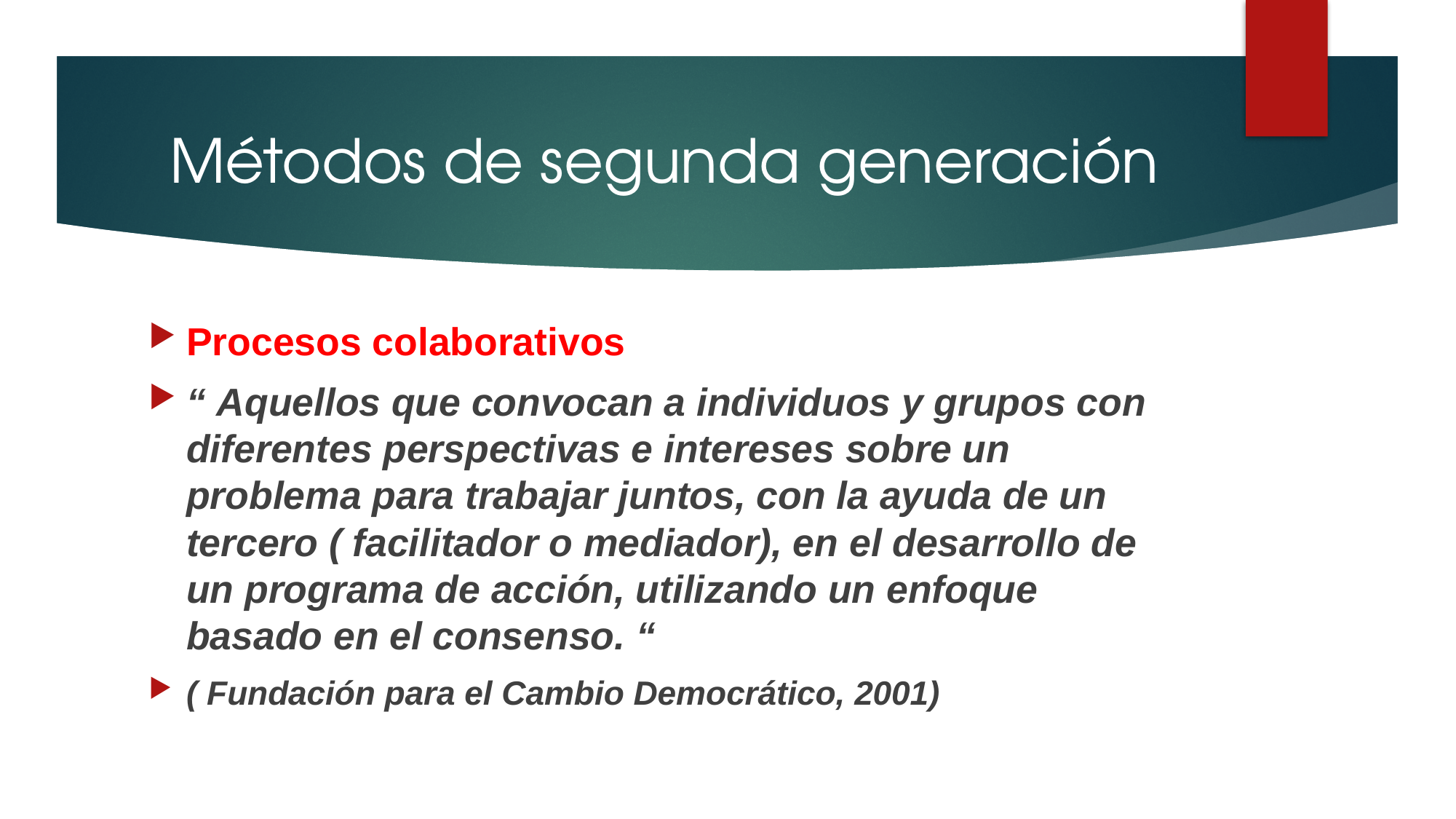

# Métodos de segunda generación
Procesos colaborativos
“ Aquellos que convocan a individuos y grupos con diferentes perspectivas e intereses sobre un problema para trabajar juntos, con la ayuda de un tercero ( facilitador o mediador), en el desarrollo de un programa de acción, utilizando un enfoque basado en el consenso. “
( Fundación para el Cambio Democrático, 2001)